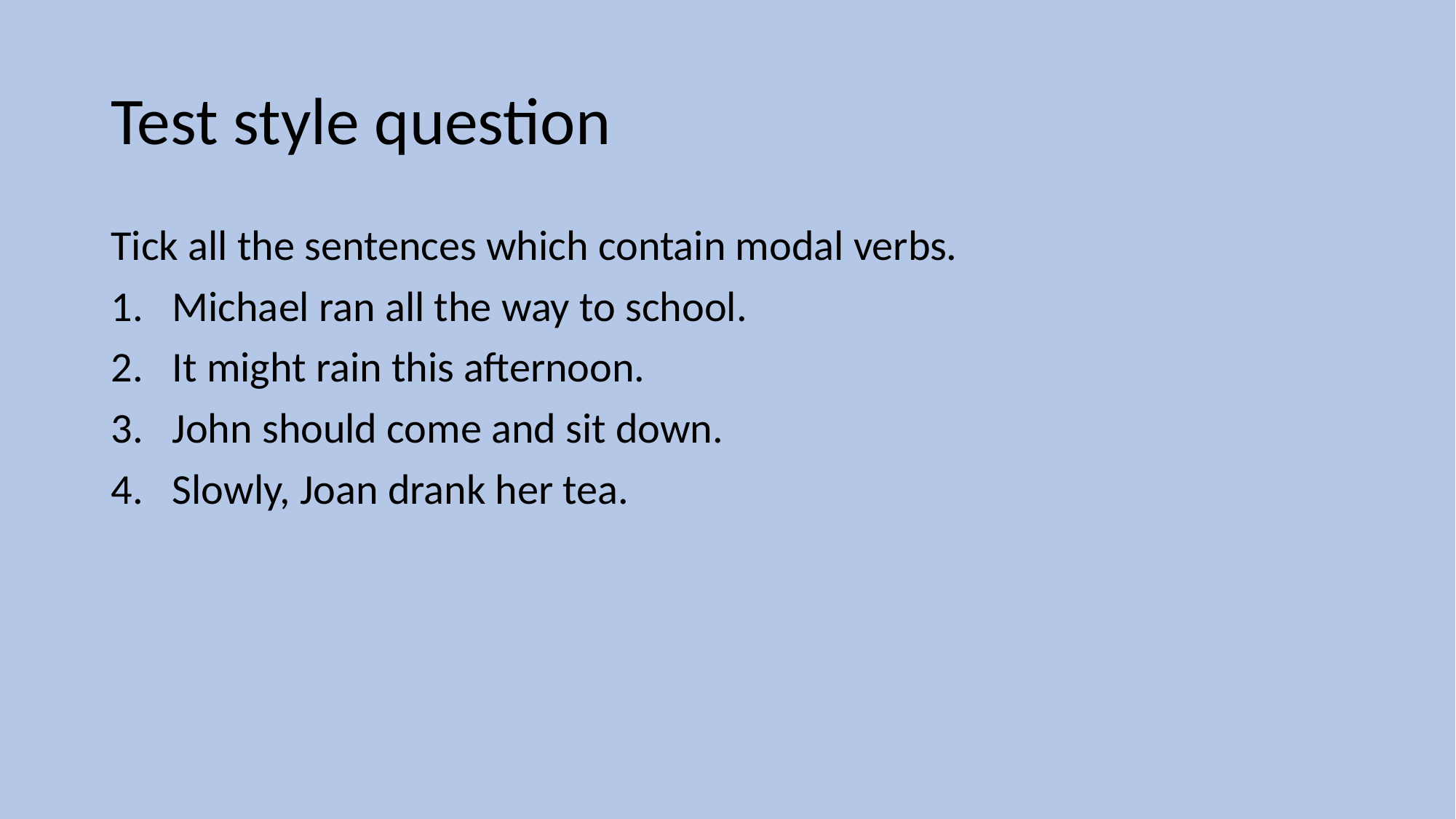

# Test style question
Tick all the sentences which contain modal verbs.
Michael ran all the way to school.
It might rain this afternoon.
John should come and sit down.
Slowly, Joan drank her tea.